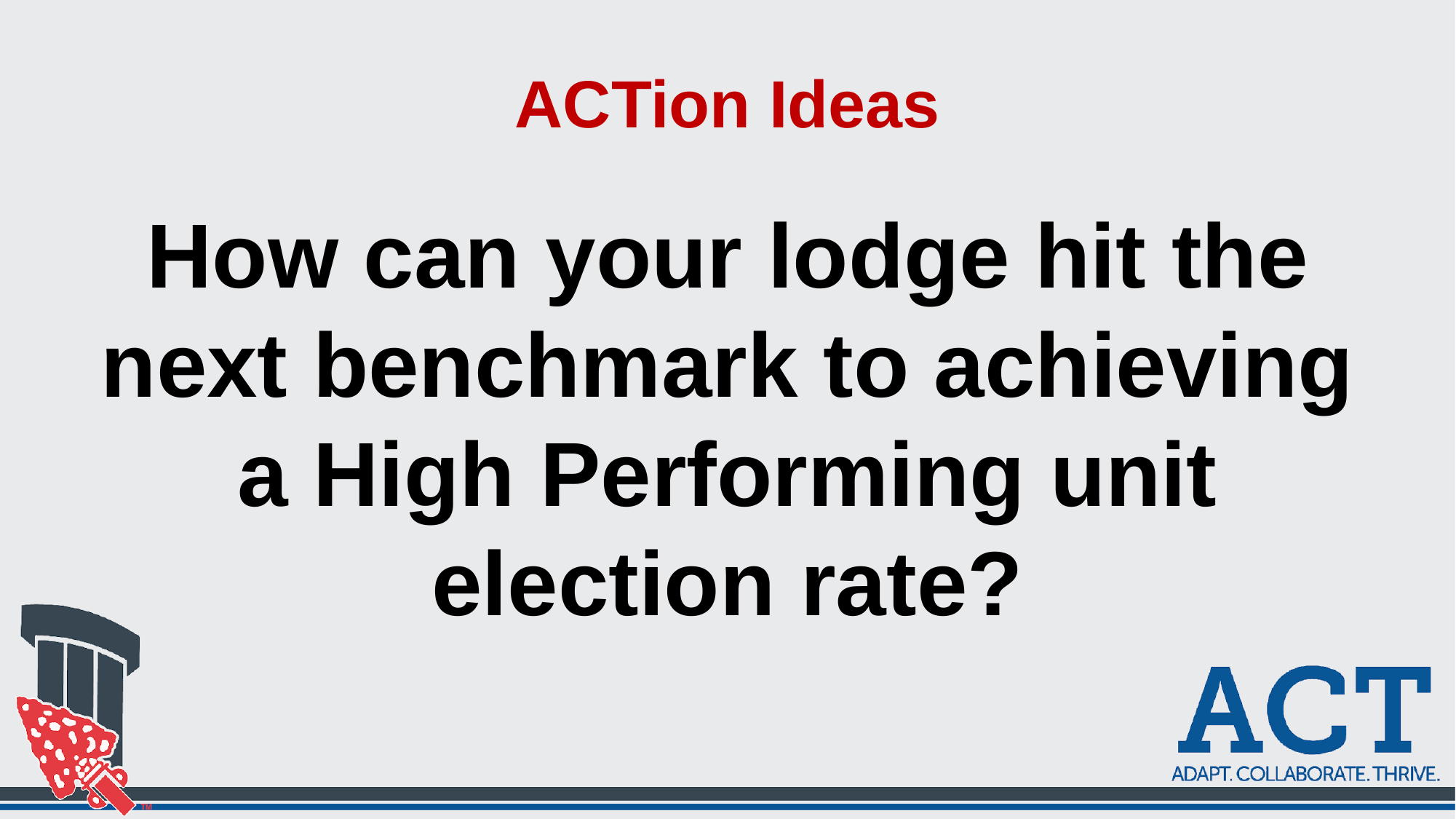

# ACTion Ideas
How can your lodge hit the next benchmark to achieving a High Performing unit election rate?